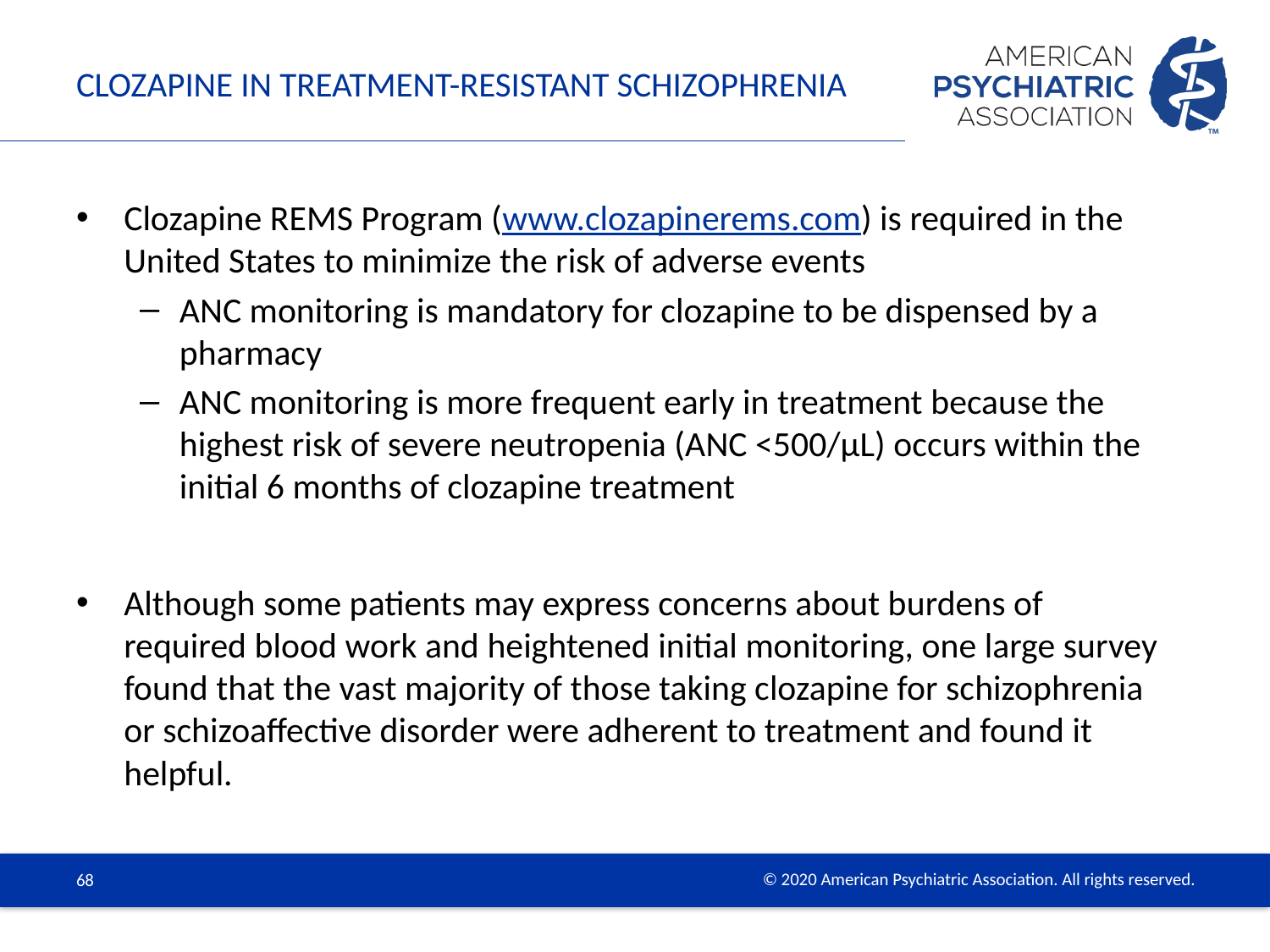

# Clozapine in Treatment-Resistant Schizophrenia
Clozapine REMS Program (www.clozapinerems.com) is required in the United States to minimize the risk of adverse events
ANC monitoring is mandatory for clozapine to be dispensed by a pharmacy
ANC monitoring is more frequent early in treatment because the highest risk of severe neutropenia (ANC <500/μL) occurs within the initial 6 months of clozapine treatment

Although some patients may express concerns about burdens of required blood work and heightened initial monitoring, one large survey found that the vast majority of those taking clozapine for schizophrenia or schizoaffective disorder were adherent to treatment and found it helpful.